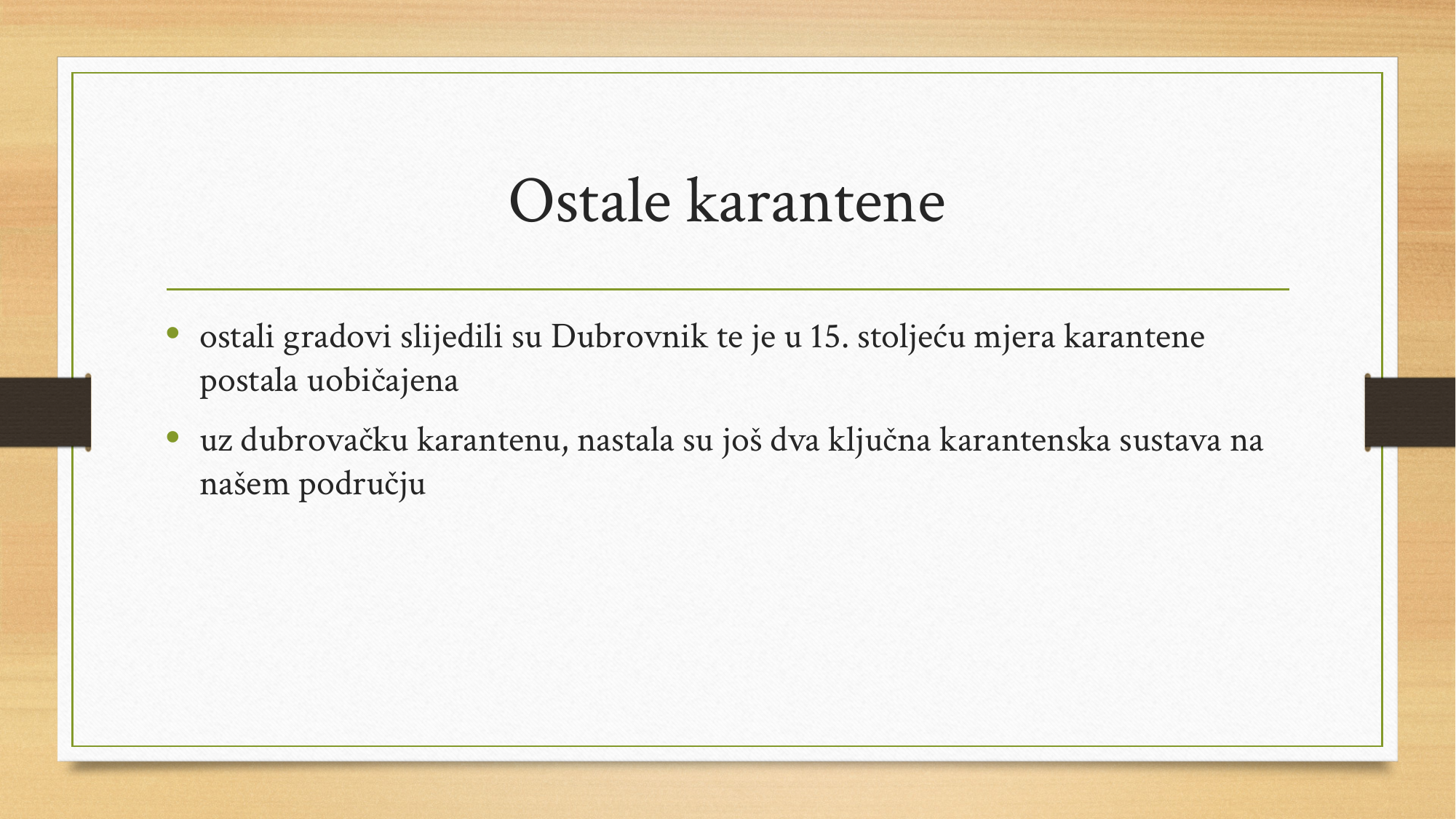

# Ostale karantene
ostali gradovi slijedili su Dubrovnik te je u 15. stoljeću mjera karantene postala uobičajena
uz dubrovačku karantenu, nastala su još dva ključna karantenska sustava na našem području